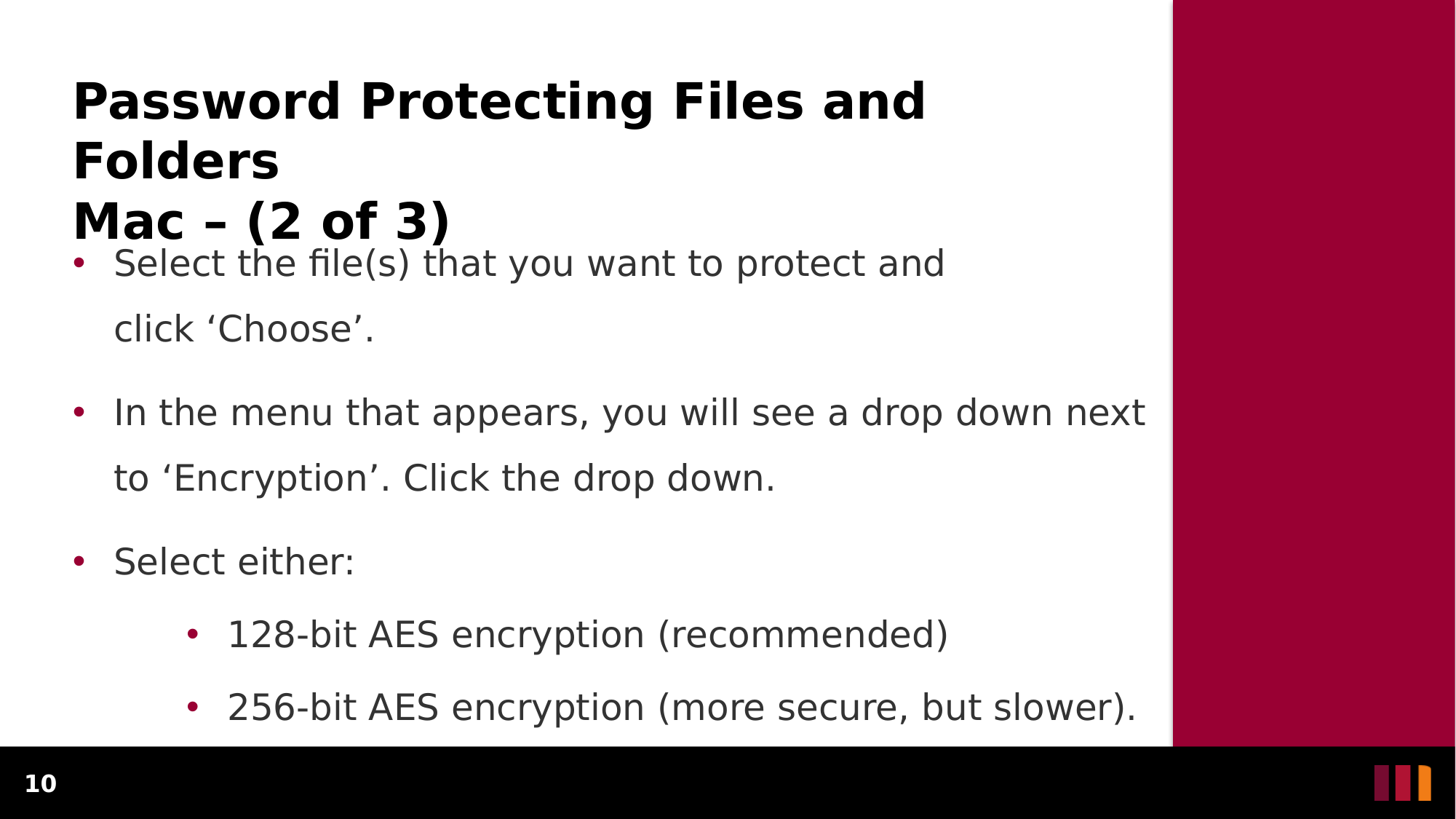

# Password Protecting Files and Folders Mac – (2 of 3)
Select the file(s) that you want to protect and
click ‘Choose’.
In the menu that appears, you will see a drop down next to ‘Encryption’. Click the drop down.
Select either:
128-bit AES encryption (recommended)
256-bit AES encryption (more secure, but slower).
10